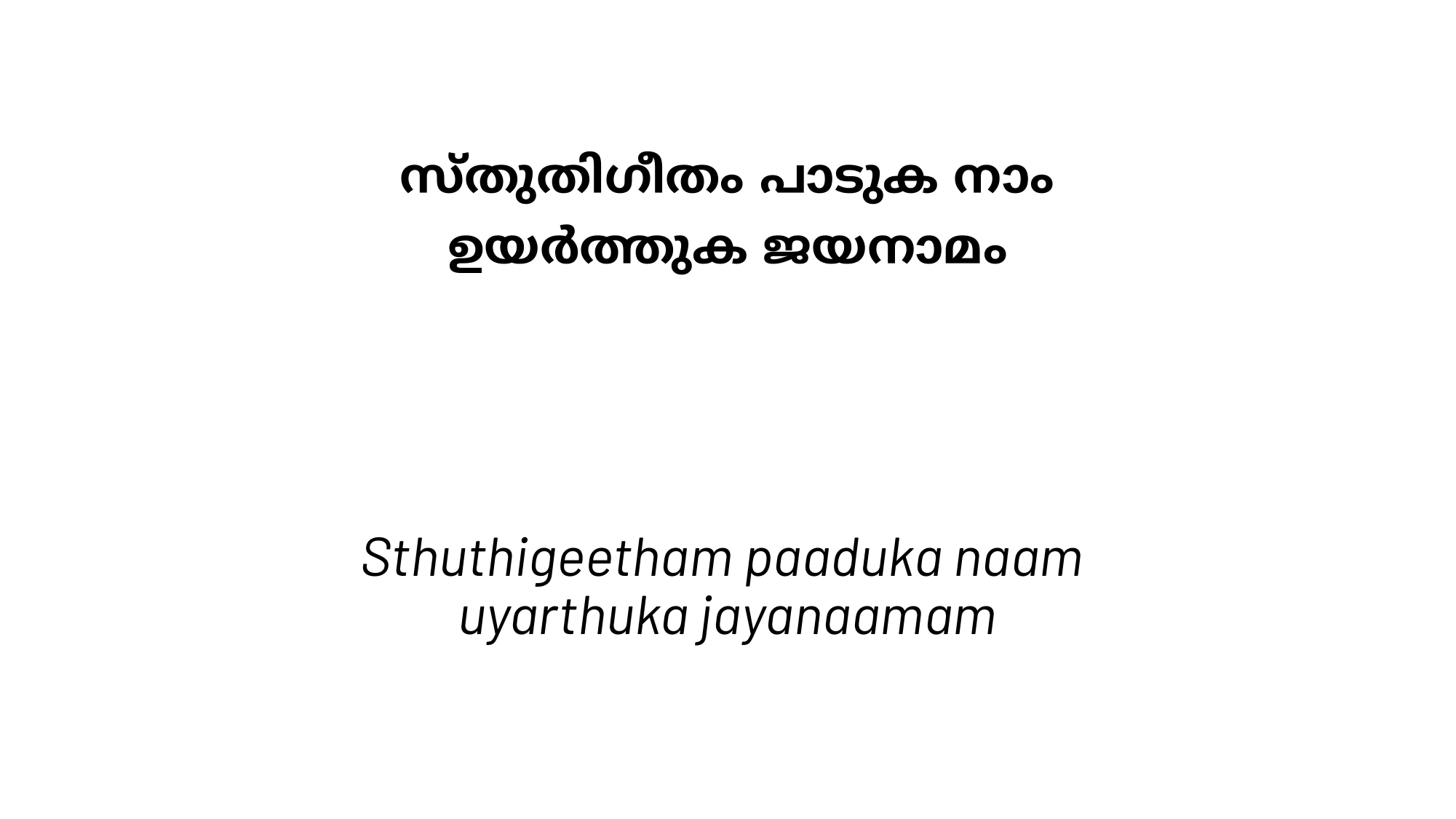

# സ്തുതിഗീതം പാടുക നാം ഉയര്‍ത്തുക ജയനാമം
Sthuthigeetham paaduka naam
uyarthuka jayanaamam